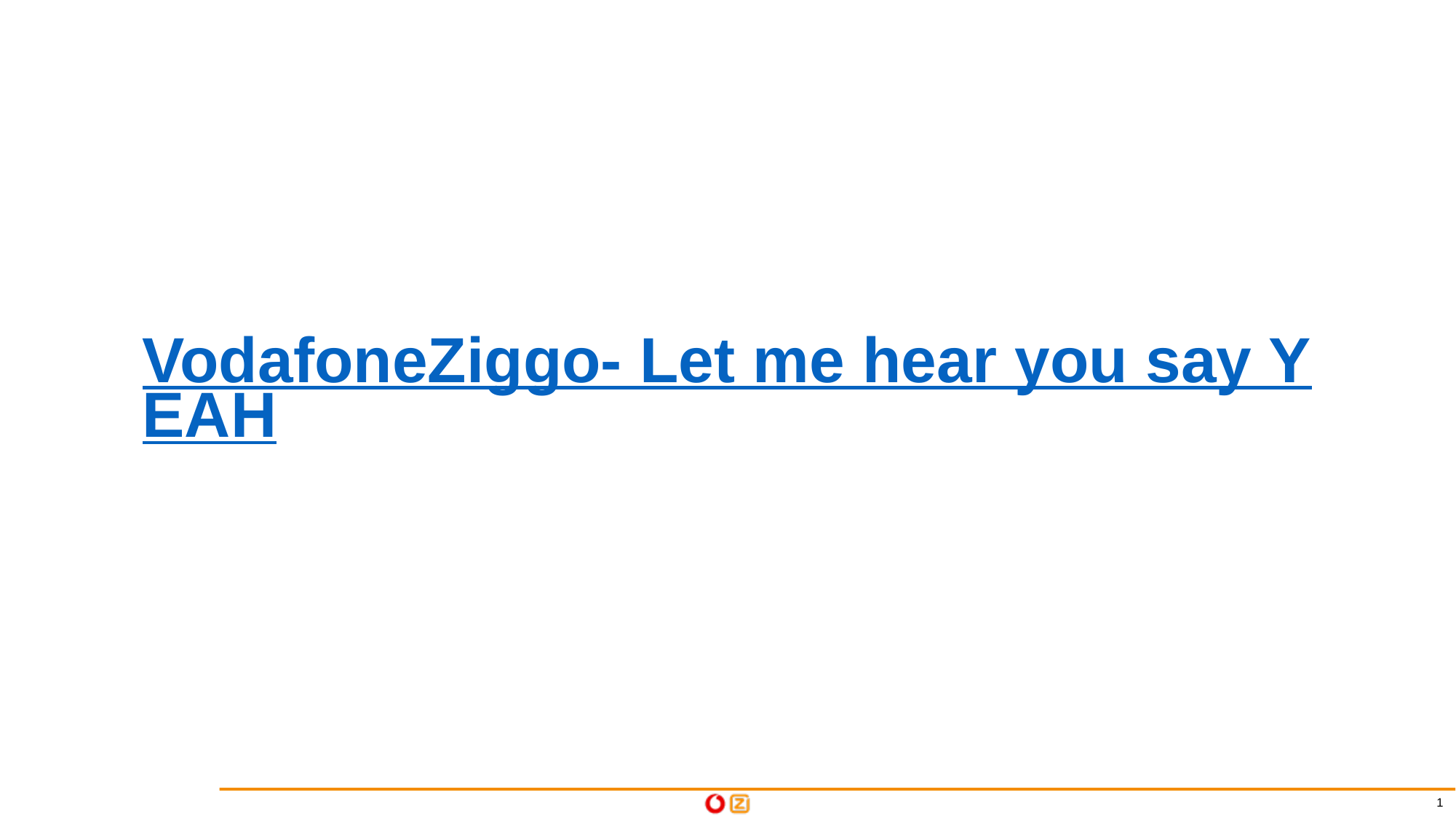

# VodafoneZiggo- Let me hear you say YEAH